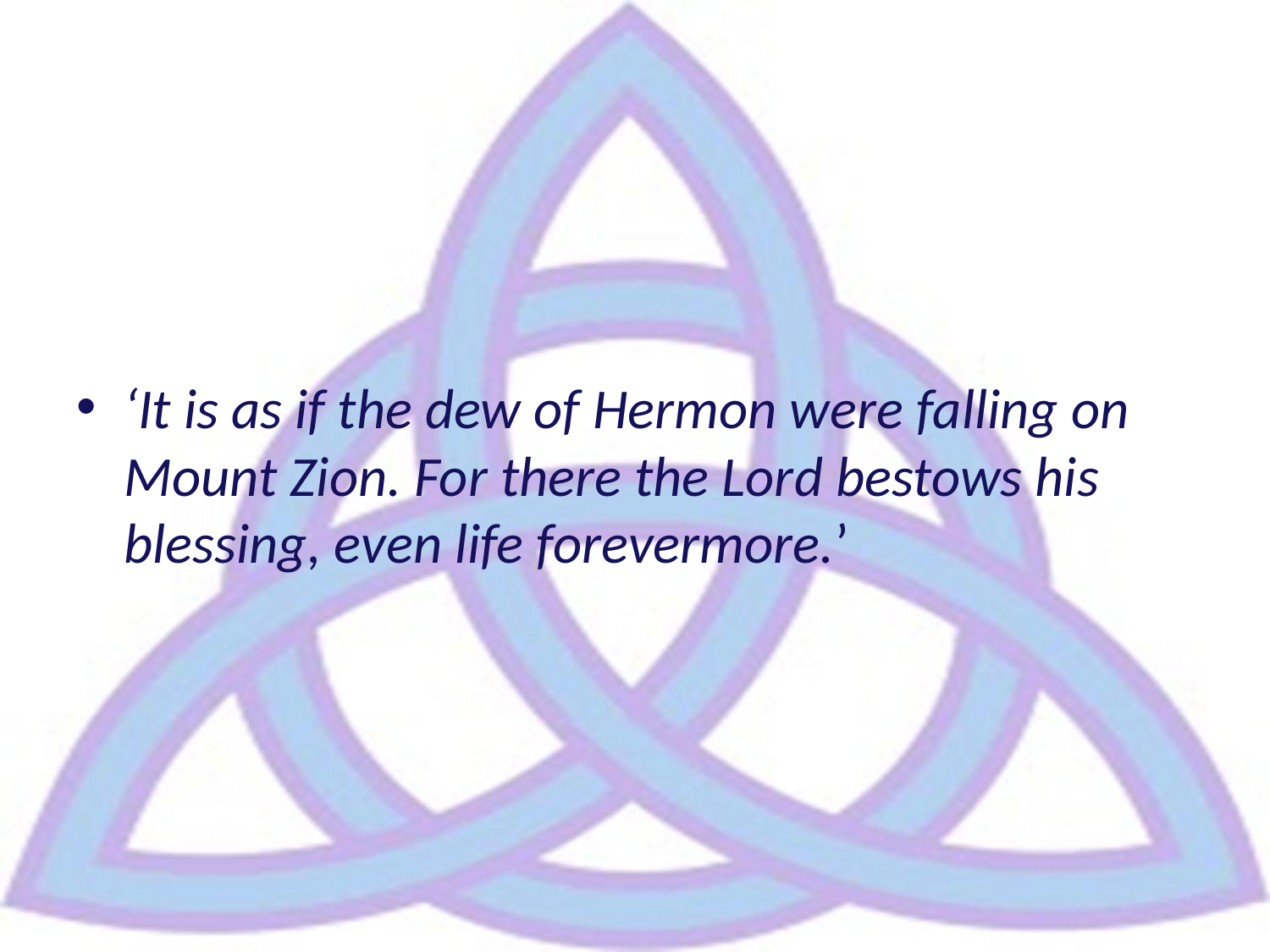

‘It is as if the dew of Hermon were falling on Mount Zion. For there the Lord bestows his blessing, even life forevermore.’